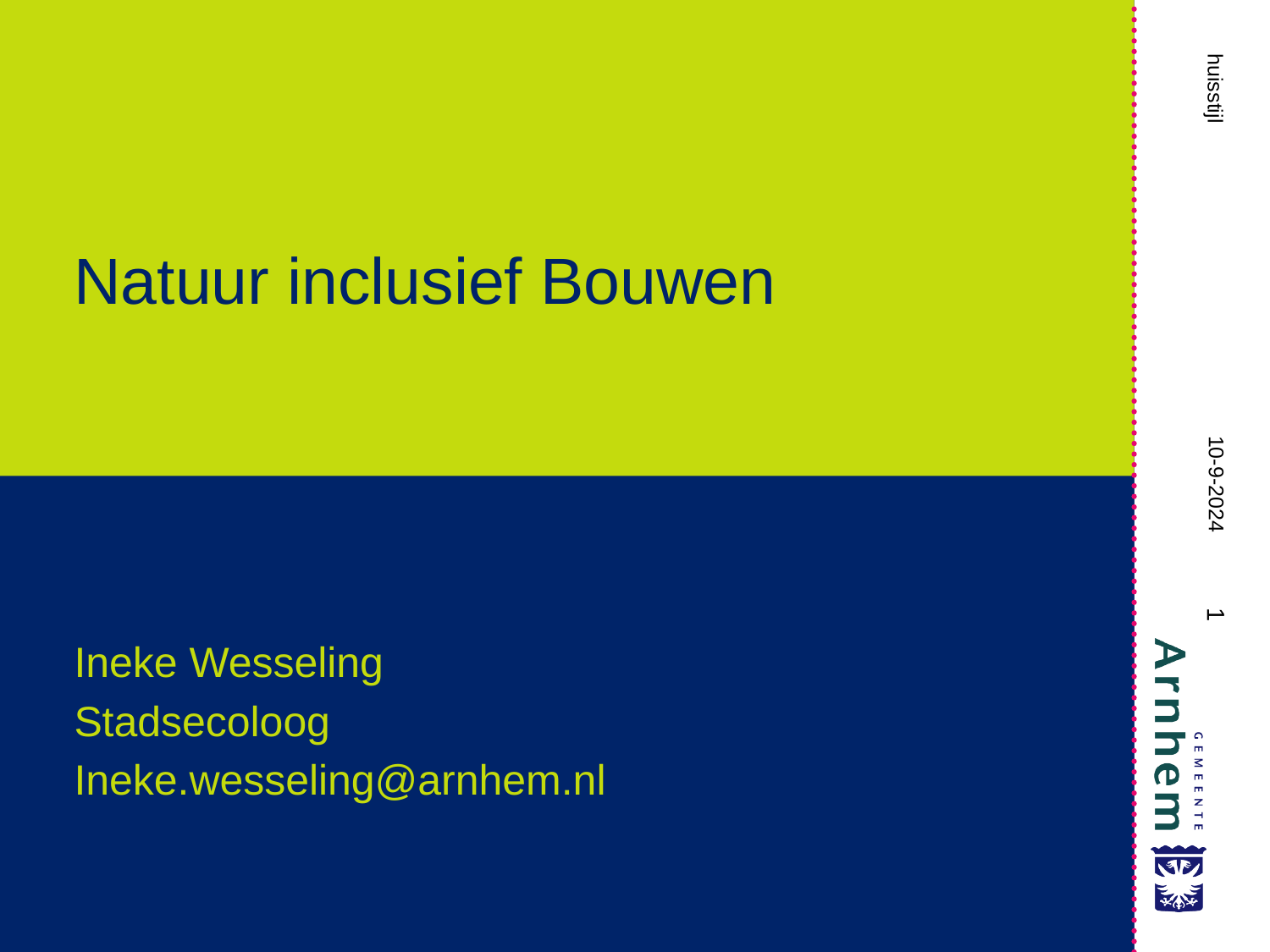

# Natuur inclusief Bouwen
huisstijl
10-9-2024
1
Ineke Wesseling
Stadsecoloog
Ineke.wesseling@arnhem.nl